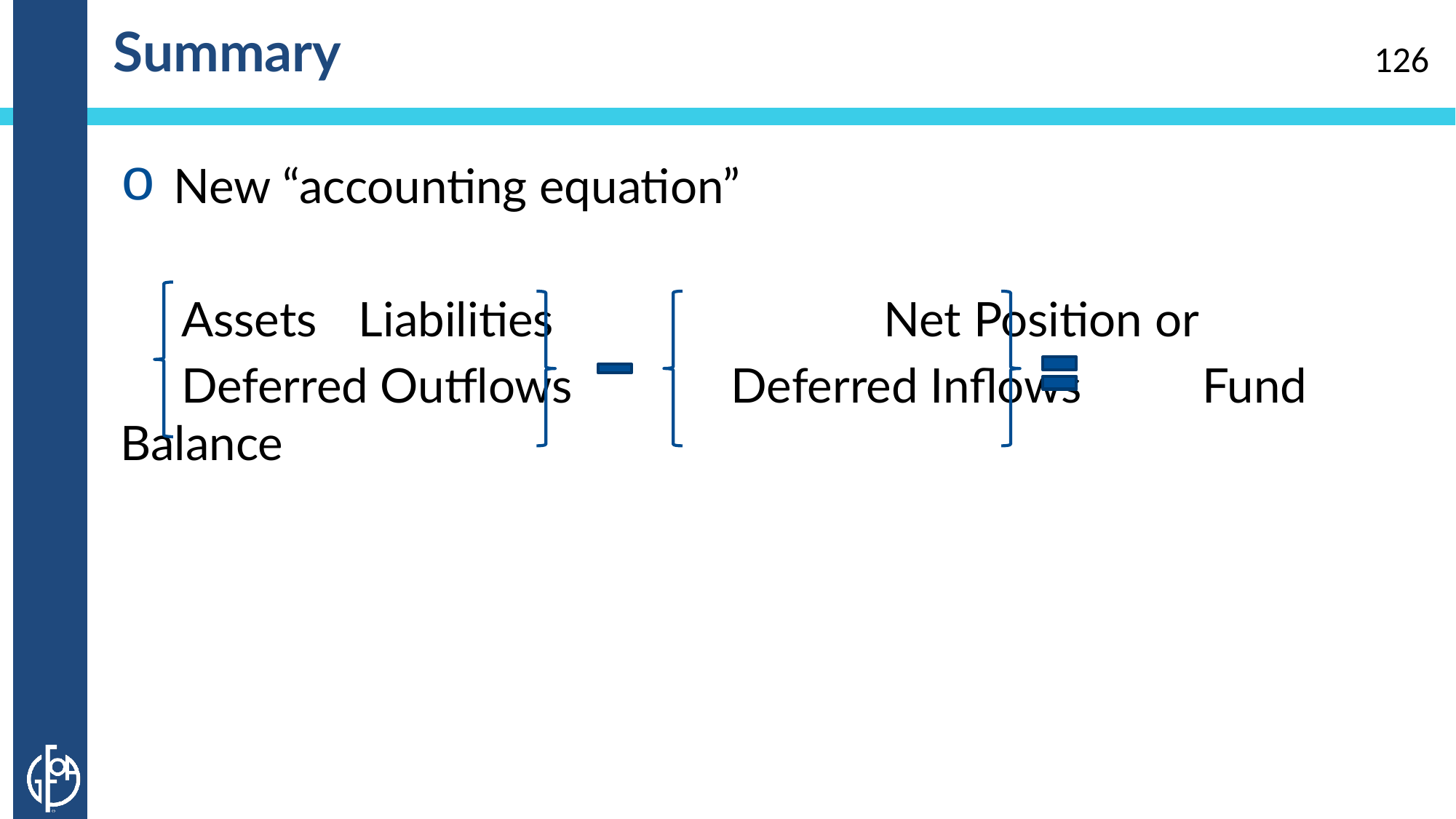

# Summary
126
New “accounting equation”

     Assets				  Liabilities		          Net Position or
     Deferred Outflows             Deferred Inflows 	 Fund Balance